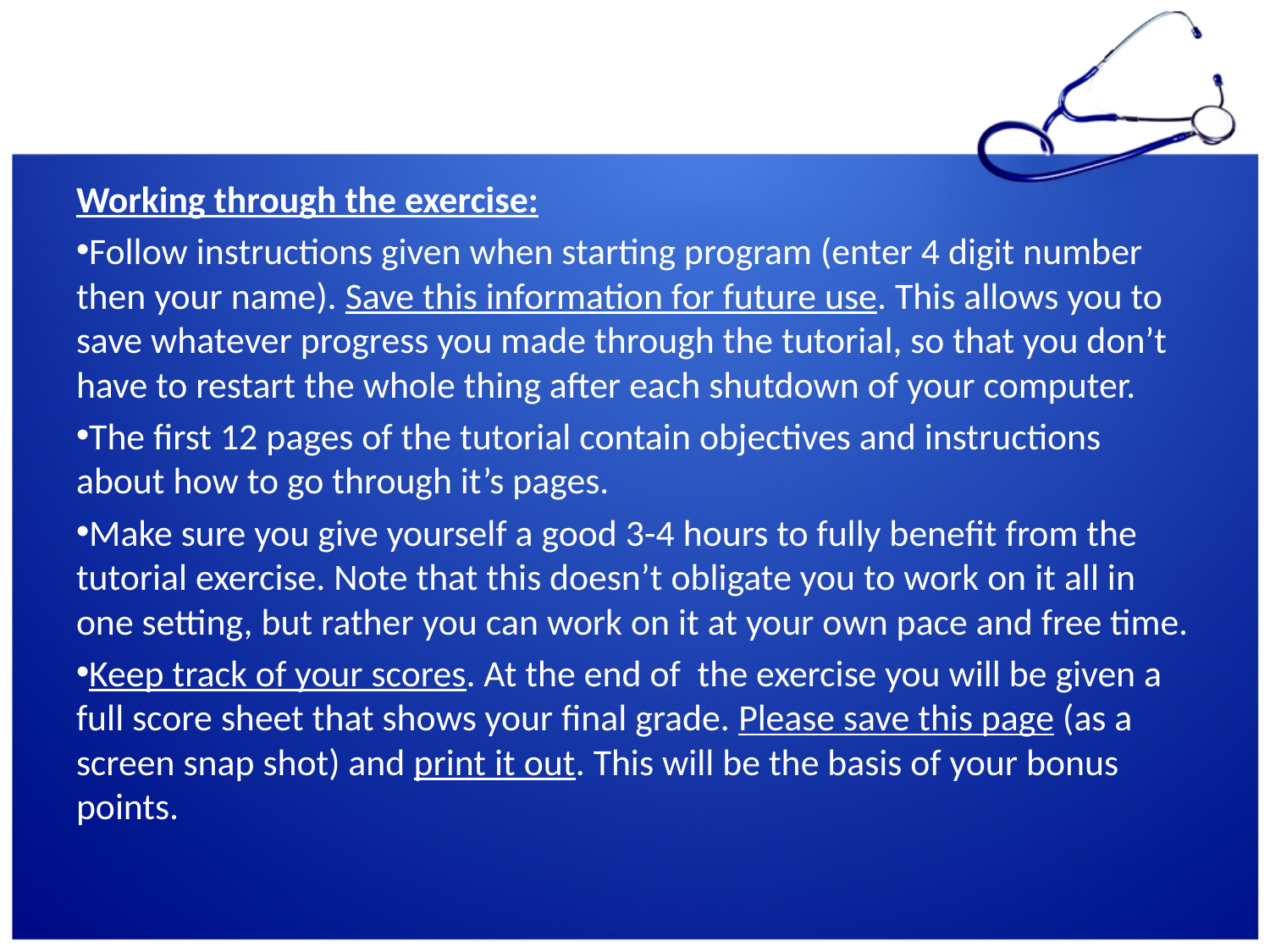

Working through the exercise:
Follow instructions given when starting program (enter 4 digit number then your name). Save this information for future use. This allows you to save whatever progress you made through the tutorial, so that you don’t have to restart the whole thing after each shutdown of your computer.
The first 12 pages of the tutorial contain objectives and instructions about how to go through it’s pages.
Make sure you give yourself a good 3-4 hours to fully benefit from the tutorial exercise. Note that this doesn’t obligate you to work on it all in one setting, but rather you can work on it at your own pace and free time.
Keep track of your scores. At the end of  the exercise you will be given a full score sheet that shows your final grade. Please save this page (as a screen snap shot) and print it out. This will be the basis of your bonus points.